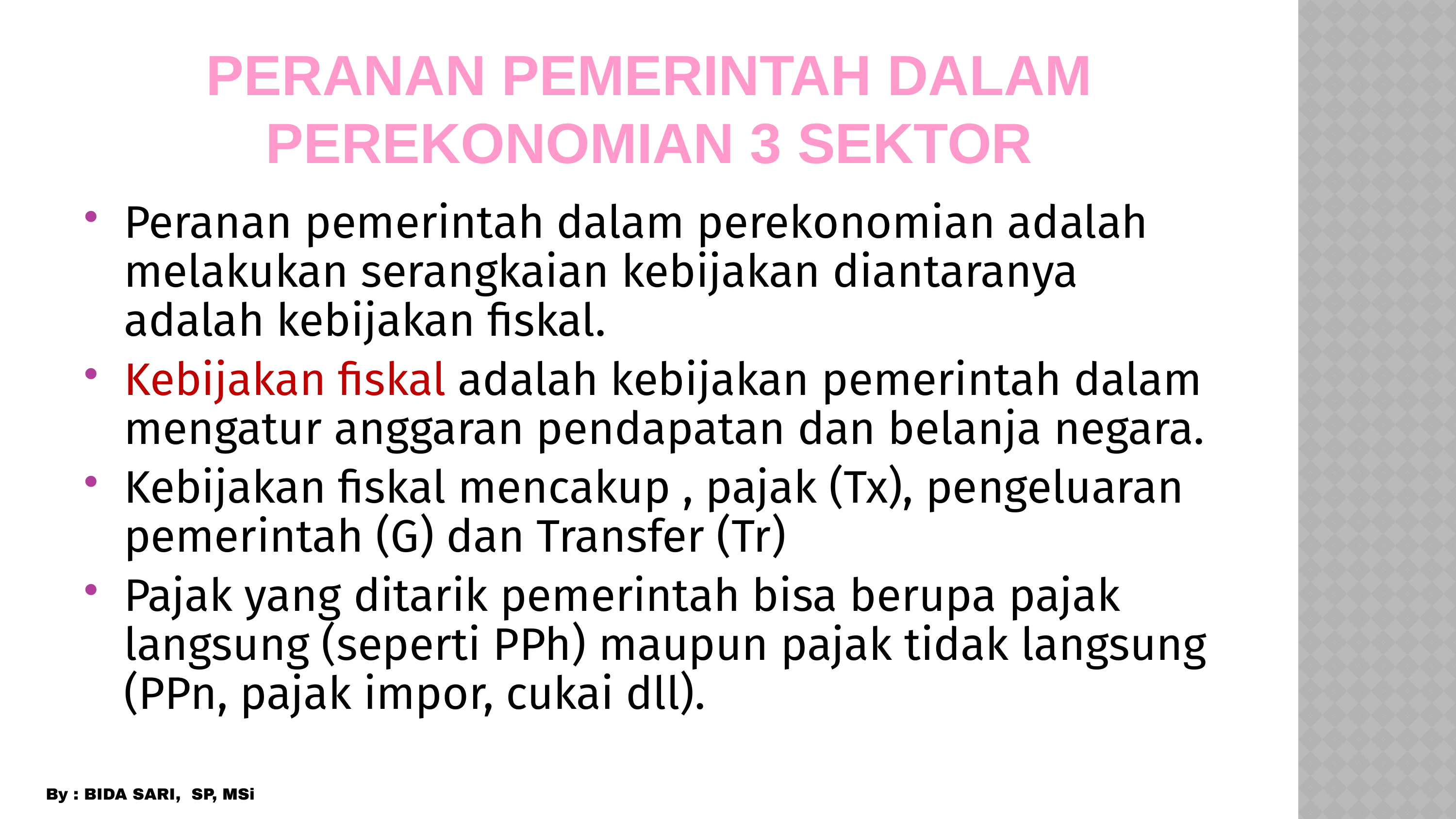

# Peranan Pemerintah dalam Perekonomian 3 Sektor
Peranan pemerintah dalam perekonomian adalah melakukan serangkaian kebijakan diantaranya adalah kebijakan fiskal.
Kebijakan fiskal adalah kebijakan pemerintah dalam mengatur anggaran pendapatan dan belanja negara.
Kebijakan fiskal mencakup , pajak (Tx), pengeluaran pemerintah (G) dan Transfer (Tr)
Pajak yang ditarik pemerintah bisa berupa pajak langsung (seperti PPh) maupun pajak tidak langsung (PPn, pajak impor, cukai dll).
By : BIDA SARI,  SP, MSi